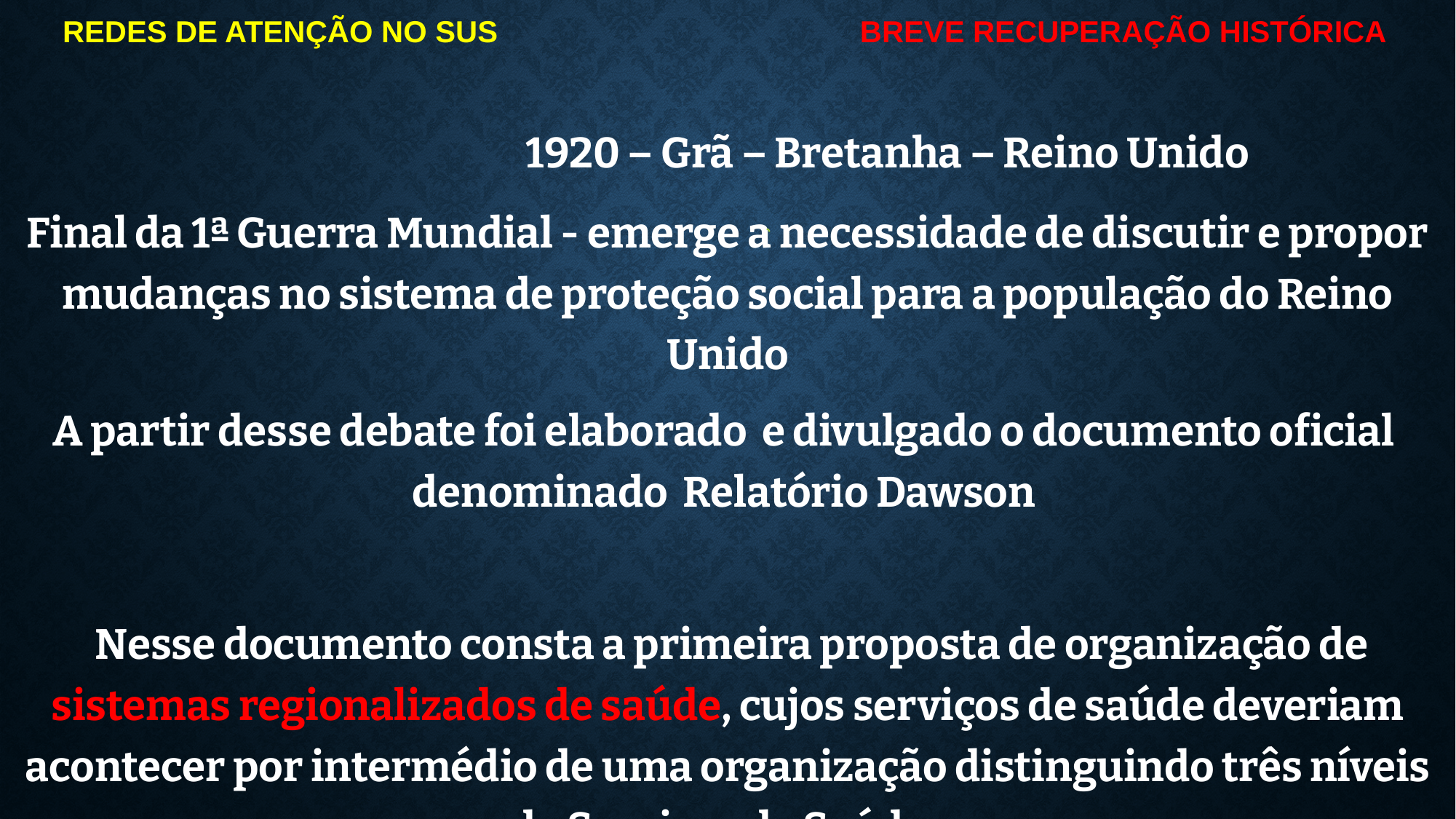

1920 – Grã – Bretanha – Reino Unido
Final da 1ª Guerra Mundial - emerge a necessidade de discutir e propor mudanças no sistema de proteção social para a população do Reino Unido
A partir desse debate foi elaborado  e divulgado o documento oficial  denominado  Relatório Dawson

 Nesse documento consta a primeira proposta de organização de sistemas regionalizados de saúde, cujos serviços de saúde deveriam acontecer por intermédio de uma organização distinguindo três níveis de Serviços de Saúde :
# Redes de Atenção no SUS
BREVE RECUPERAÇÃO HISTÓRICA